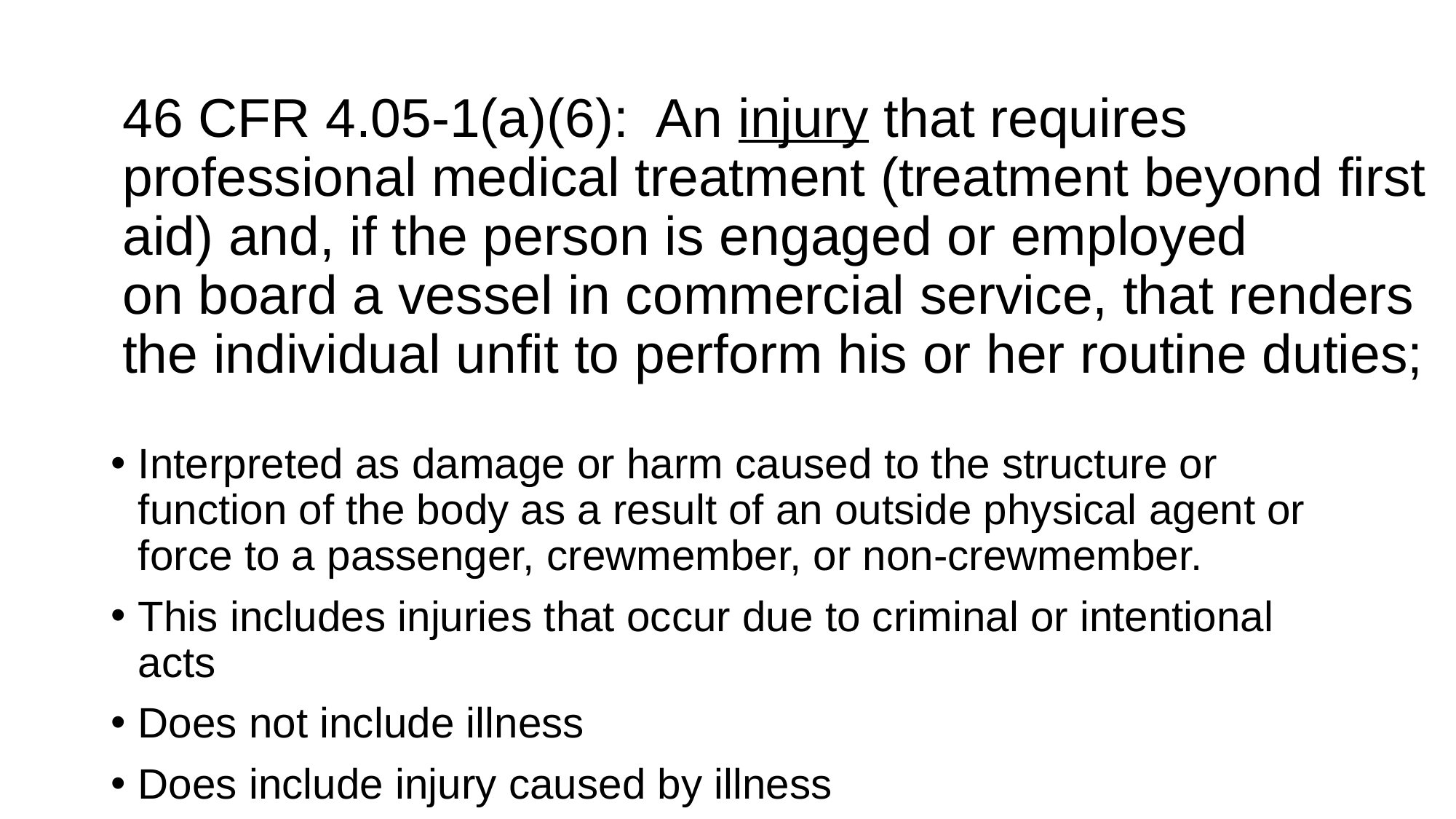

# 46 CFR 4.05-1(a)(6):  An injury that requires professional medical treatment (treatment beyond first aid) and, if the person is engaged or employed on board a vessel in commercial service, that renders the individual unfit to perform his or her routine duties;
Interpreted as damage or harm caused to the structure or function of the body as a result of an outside physical agent or force to a passenger, crewmember, or non-crewmember.
This includes injuries that occur due to criminal or intentional acts
Does not include illness
Does include injury caused by illness